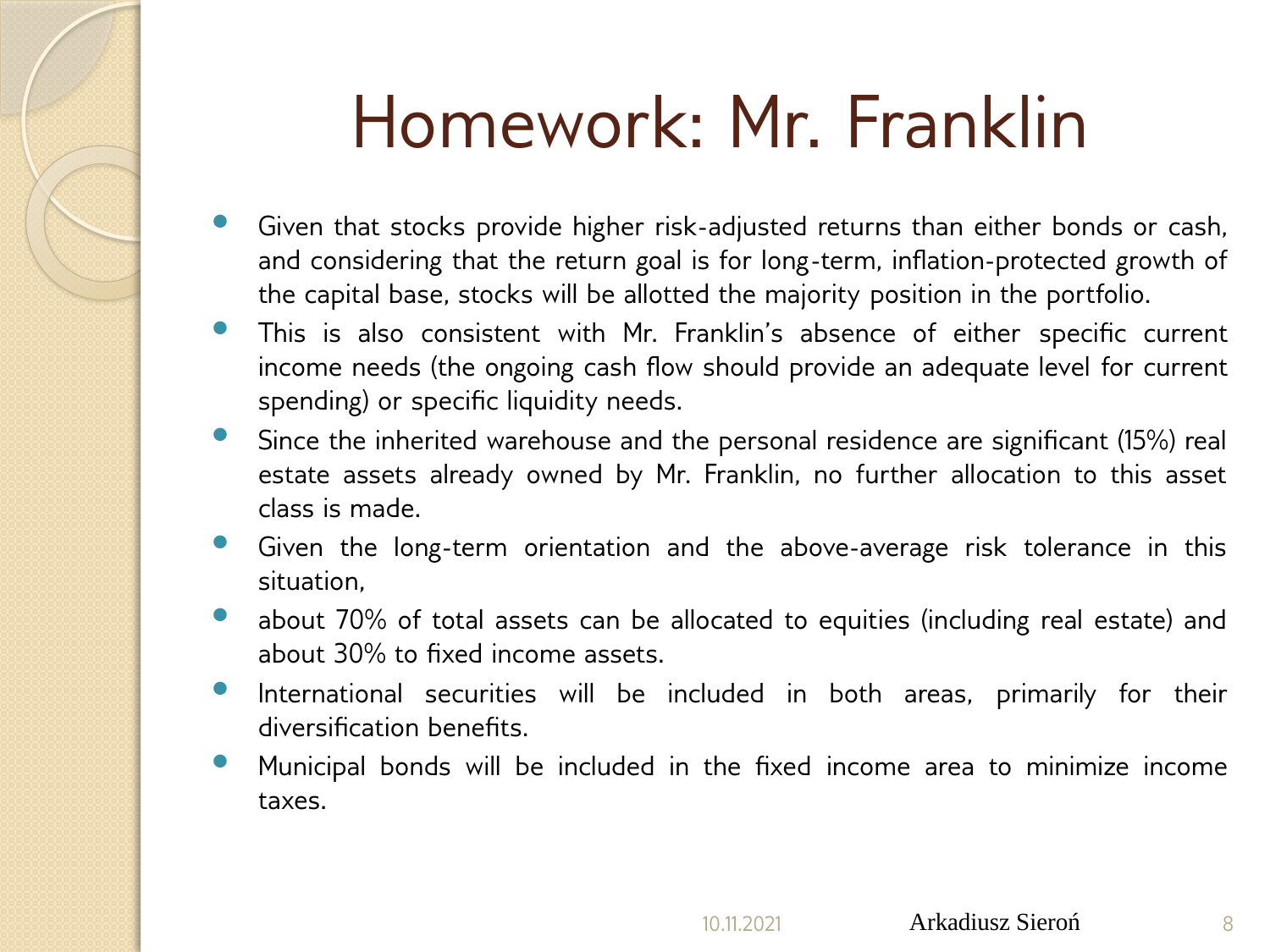

# Homework: Mr. Franklin
Given that stocks provide higher risk-adjusted returns than either bonds or cash, and considering that the return goal is for long-term, inflation-protected growth of the capital base, stocks will be allotted the majority position in the portfolio.
This is also consistent with Mr. Franklin’s absence of either specific current income needs (the ongoing cash flow should provide an adequate level for current spending) or specific liquidity needs.
Since the inherited warehouse and the personal residence are significant (15%) real estate assets already owned by Mr. Franklin, no further allocation to this asset class is made.
Given the long-term orientation and the above-average risk tolerance in this situation,
about 70% of total assets can be allocated to equities (including real estate) and about 30% to fixed income assets.
International securities will be included in both areas, primarily for their diversification benefits.
Municipal bonds will be included in the fixed income area to minimize income taxes.
10.11.2021
Arkadiusz Sieroń
8